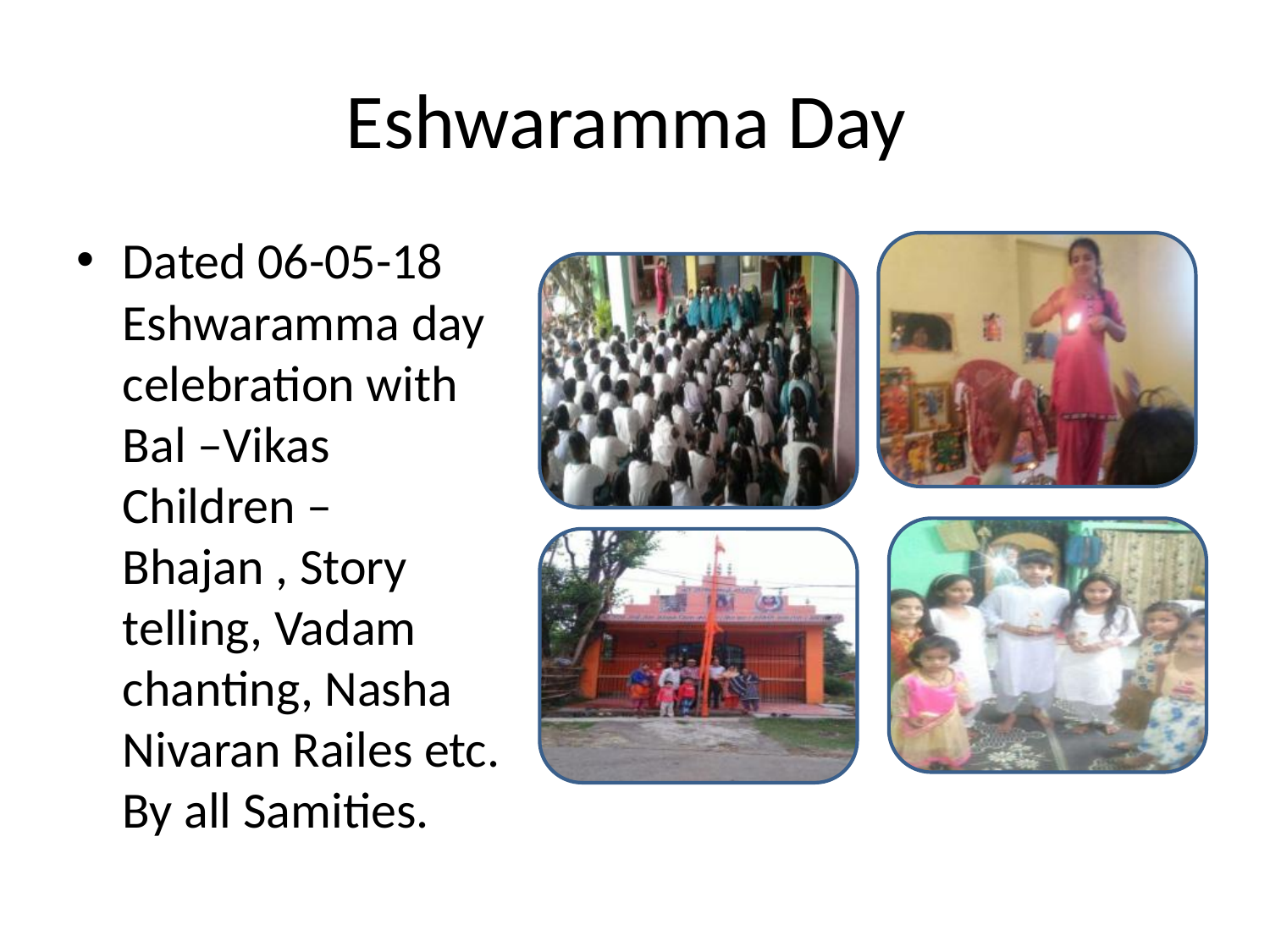

# Eshwaramma Day
Dated 06-05-18 Eshwaramma day celebration with Bal –Vikas Children – Bhajan , Story telling, Vadam chanting, Nasha Nivaran Railes etc. By all Samities.